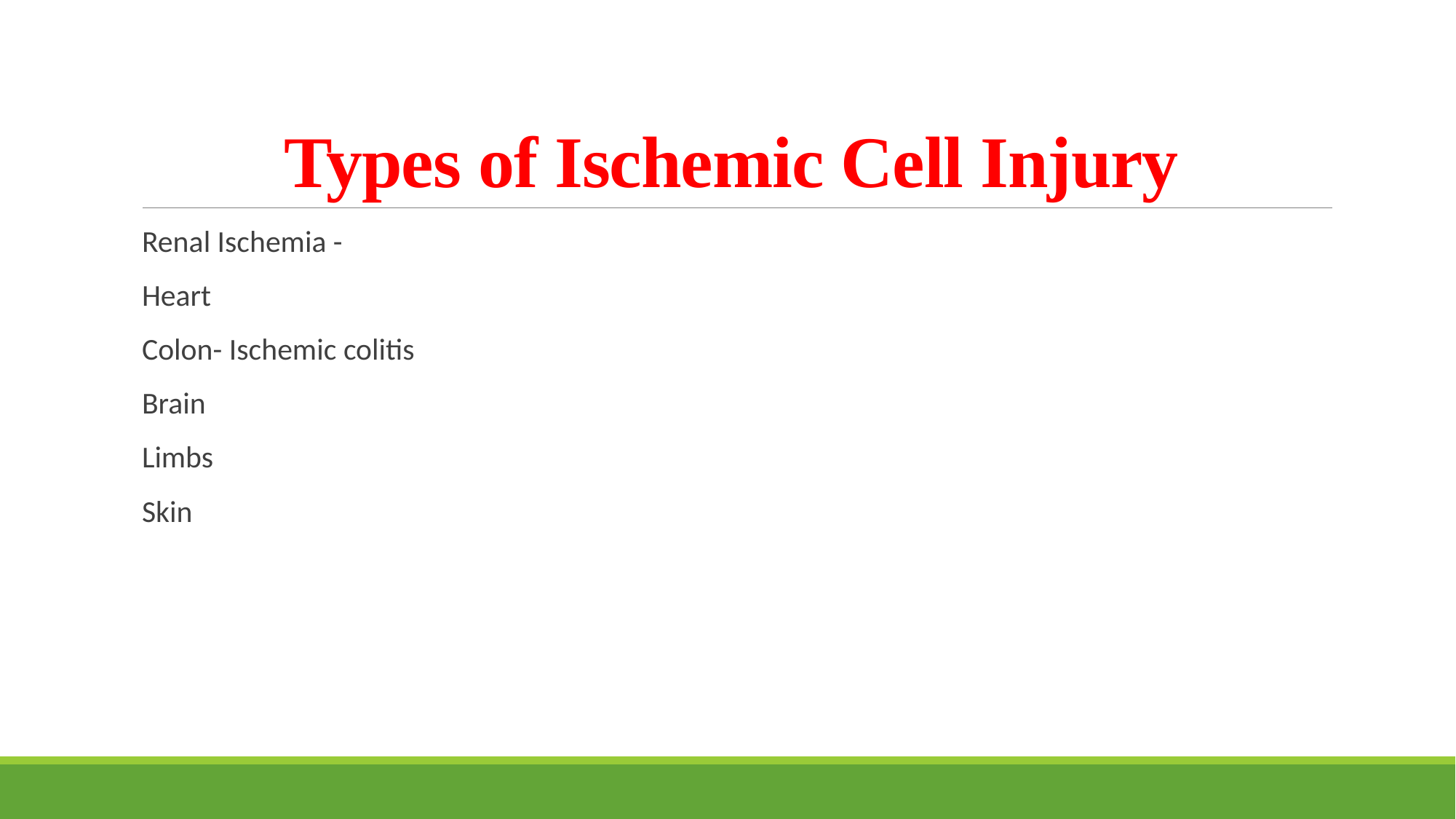

# Types of Ischemic Cell Injury
Renal Ischemia -
Heart
Colon- Ischemic colitis
Brain
Limbs
Skin